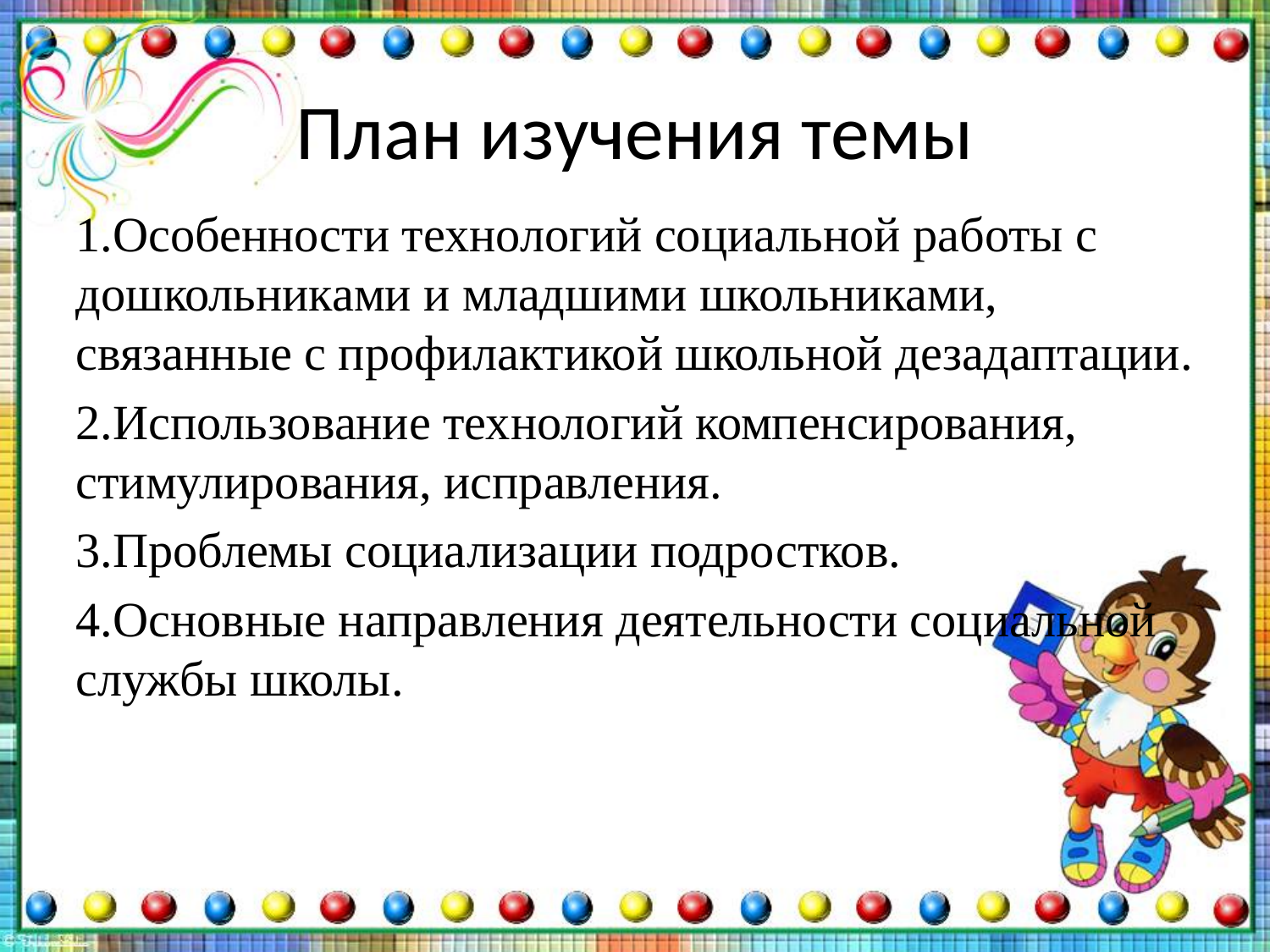

# План изучения темы
1.Особенности технологий социальной работы с дошкольниками и младшими школьниками, связанные с профилактикой школьной дезадаптации.
2.Использование технологий компенсирования, стимулирования, исправления.
3.Проблемы социализации подростков.
4.Основные направления деятельности социальной службы школы.